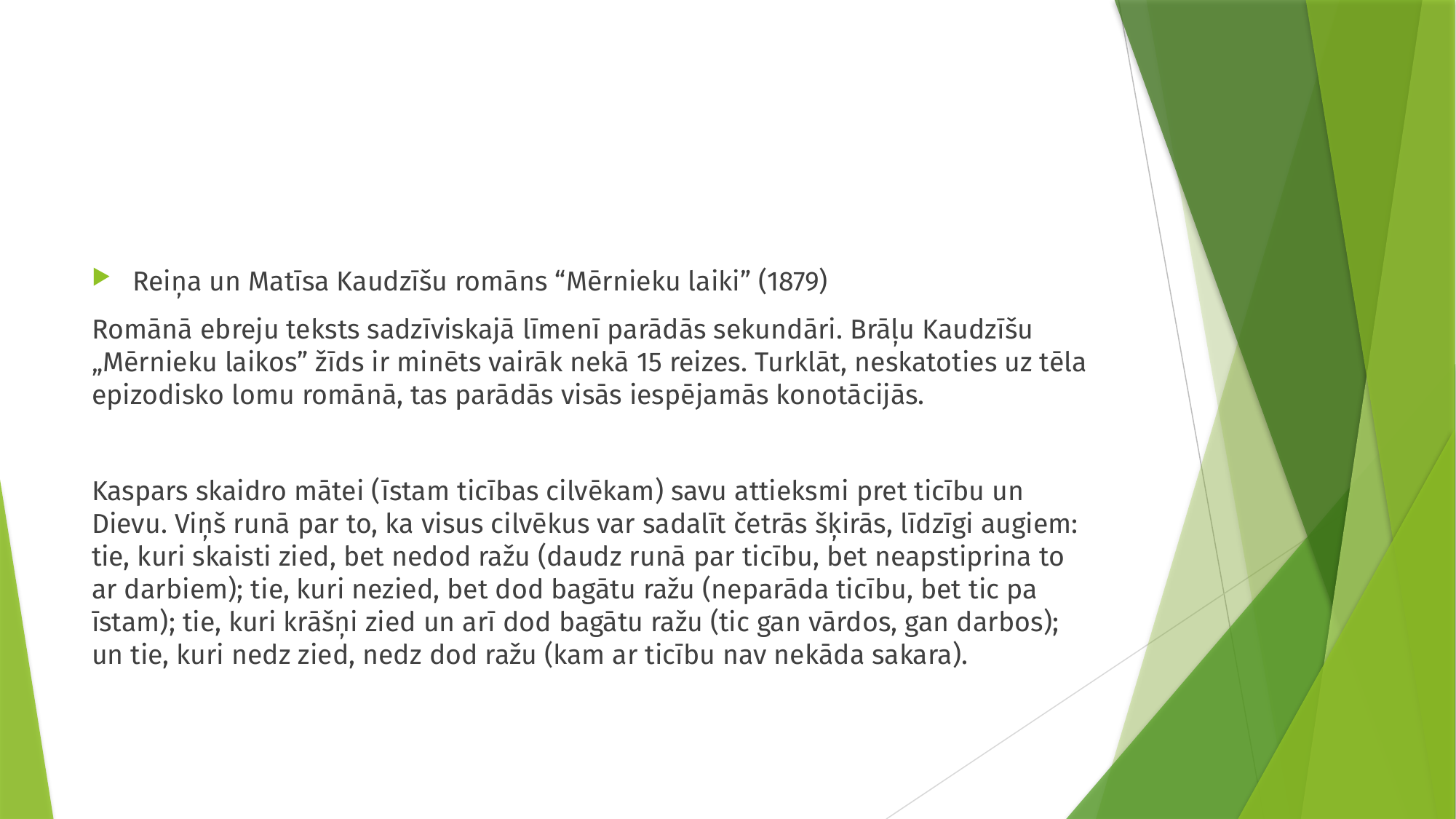

#
Reiņa un Matīsa Kaudzīšu romāns “Mērnieku laiki” (1879)
Romānā ebreju teksts sadzīviskajā līmenī parādās sekundāri. Brāļu Kaudzīšu „Mērnieku laikos” žīds ir minēts vairāk nekā 15 reizes. Turklāt, neskatoties uz tēla epizodisko lomu romānā, tas parādās visās iespējamās konotācijās.

Kaspars skaidro mātei (īstam ticības cilvēkam) savu attieksmi pret ticību un Dievu. Viņš runā par to, ka visus cilvēkus var sadalīt četrās šķirās, līdzīgi augiem: tie, kuri skaisti zied, bet nedod ražu (daudz runā par ticību, bet neapstiprina to ar darbiem); tie, kuri nezied, bet dod bagātu ražu (neparāda ticību, bet tic pa īstam); tie, kuri krāšņi zied un arī dod bagātu ražu (tic gan vārdos, gan darbos); un tie, kuri nedz zied, nedz dod ražu (kam ar ticību nav nekāda sakara).